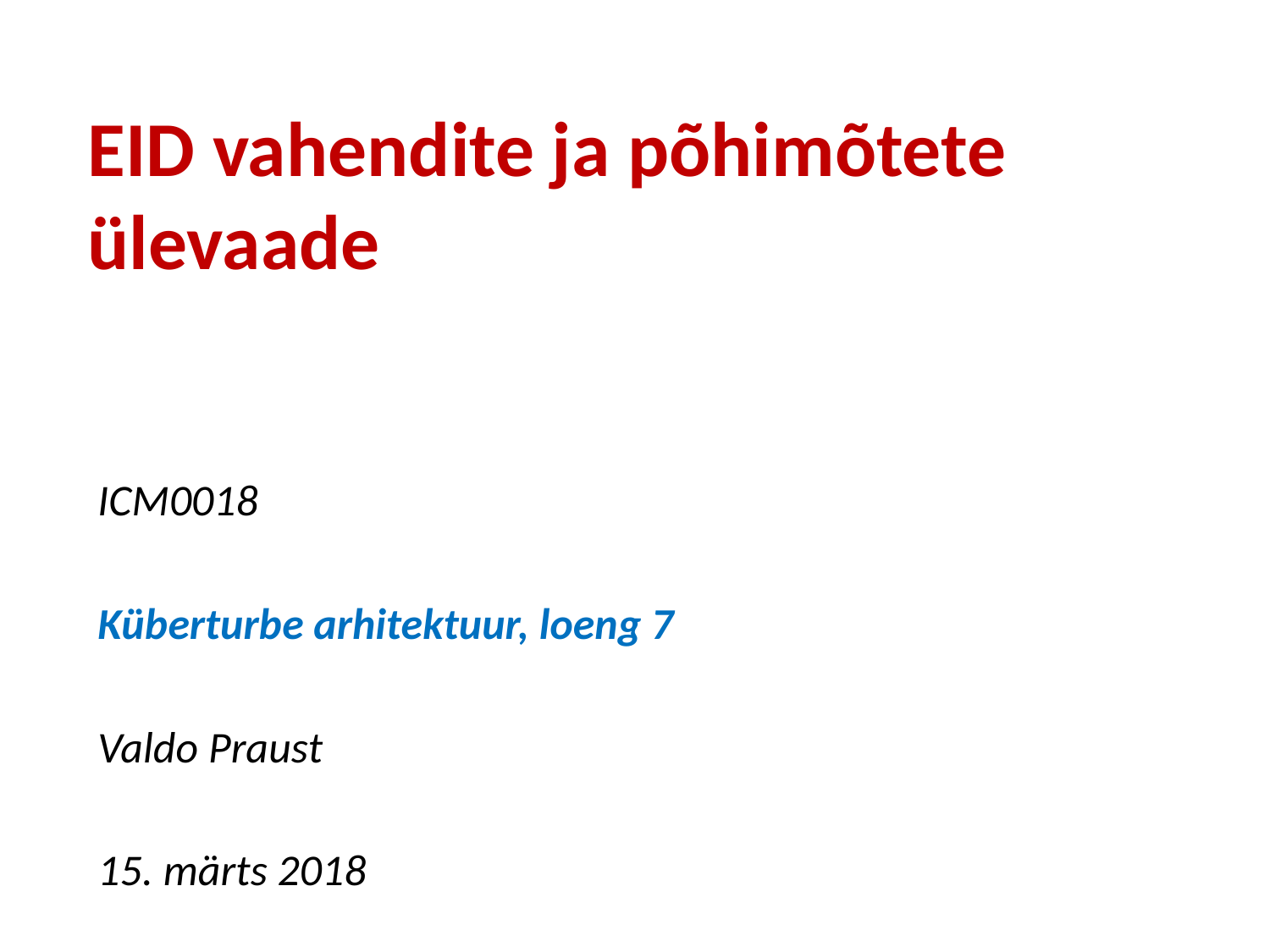

# EID vahendite ja põhimõtete ülevaade

ICM0018

Küberturbe arhitektuur, loeng 7

Valdo Praust

15. märts 2018